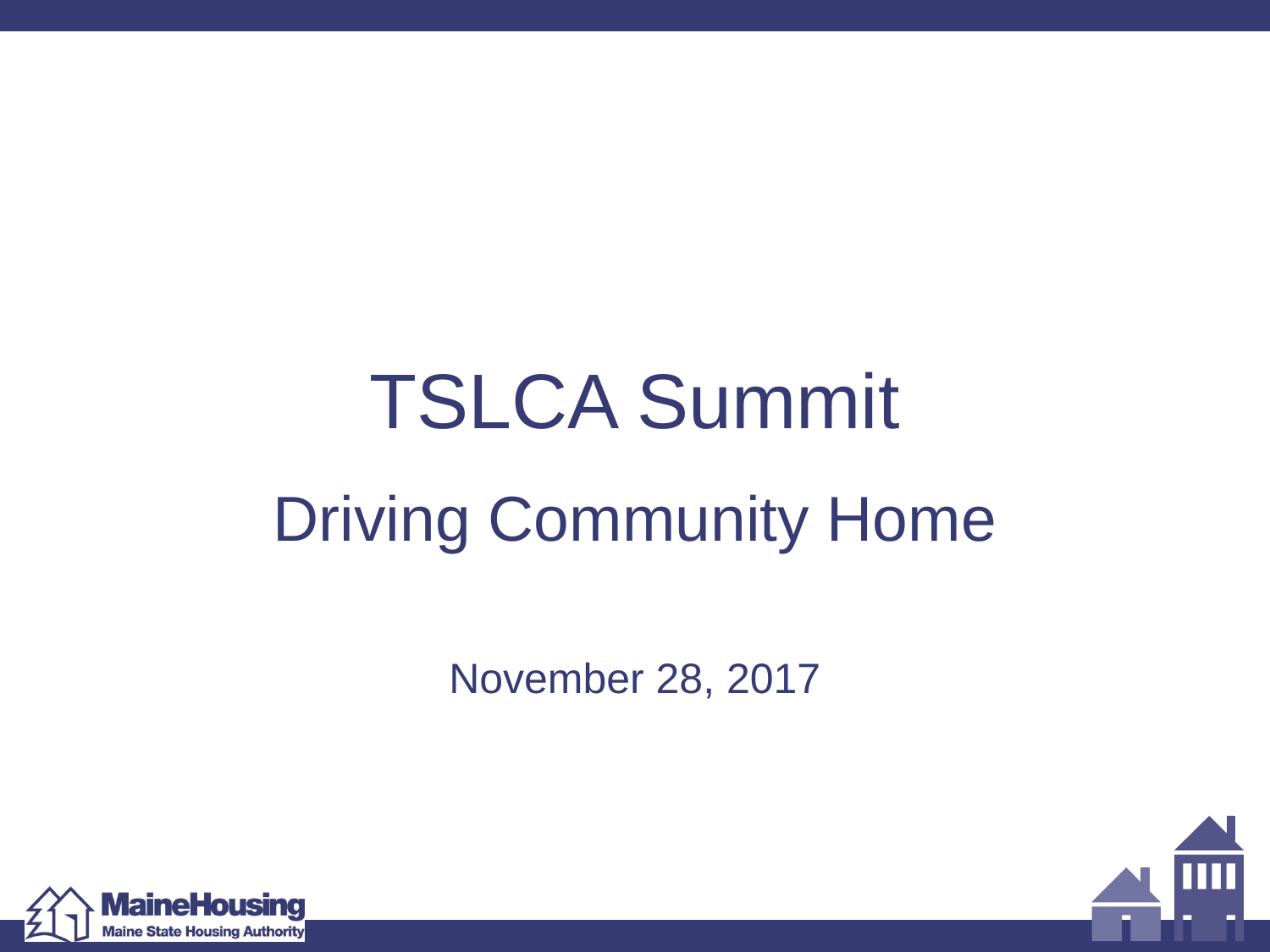

# TSLCA Summit

Driving Community Home

November 28, 2017